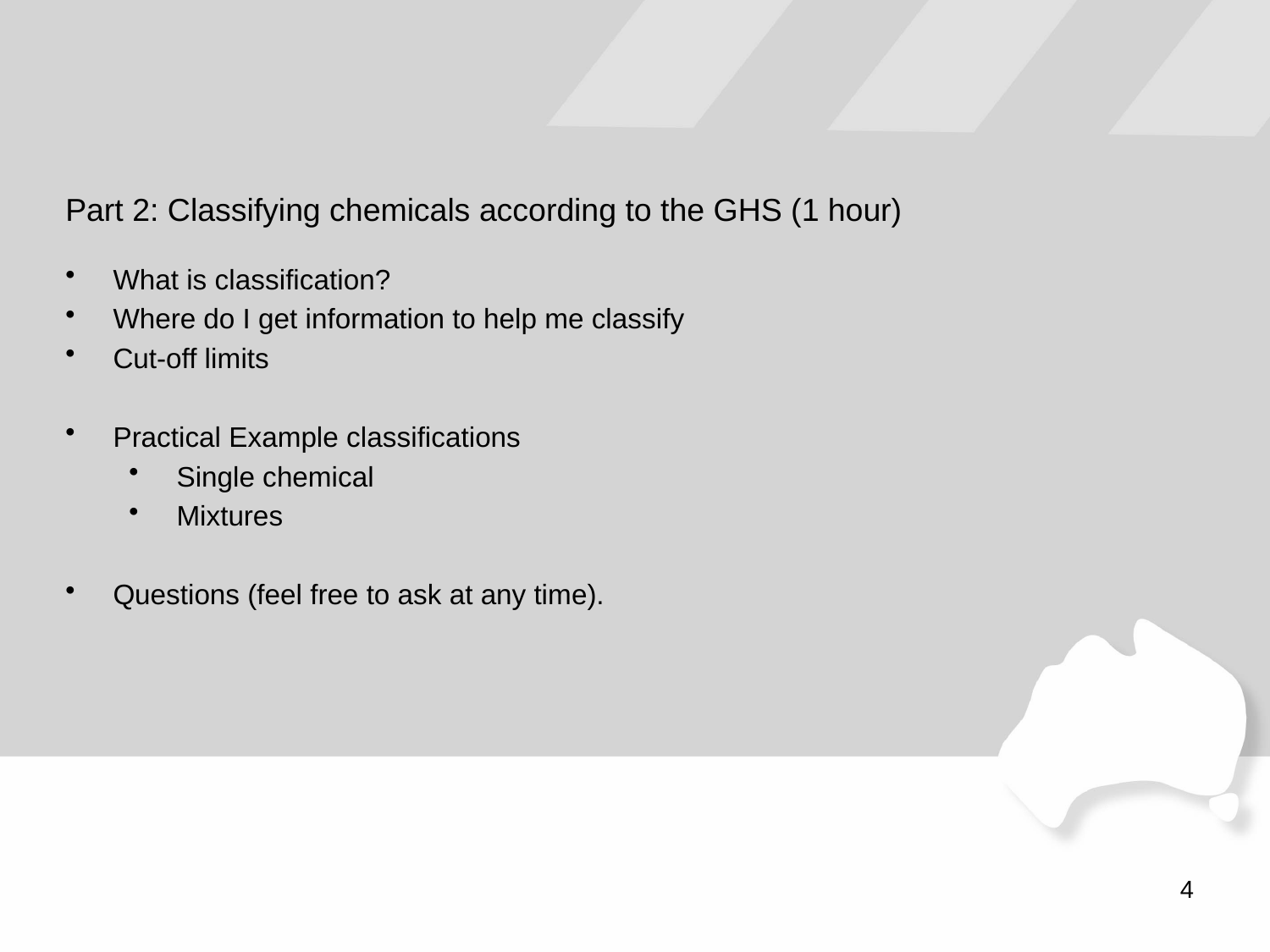

Part 2: Classifying chemicals according to the GHS (1 hour)
What is classification?
Where do I get information to help me classify
Cut-off limits

Practical Example classifications
Single chemical
Mixtures

Questions (feel free to ask at any time).

4